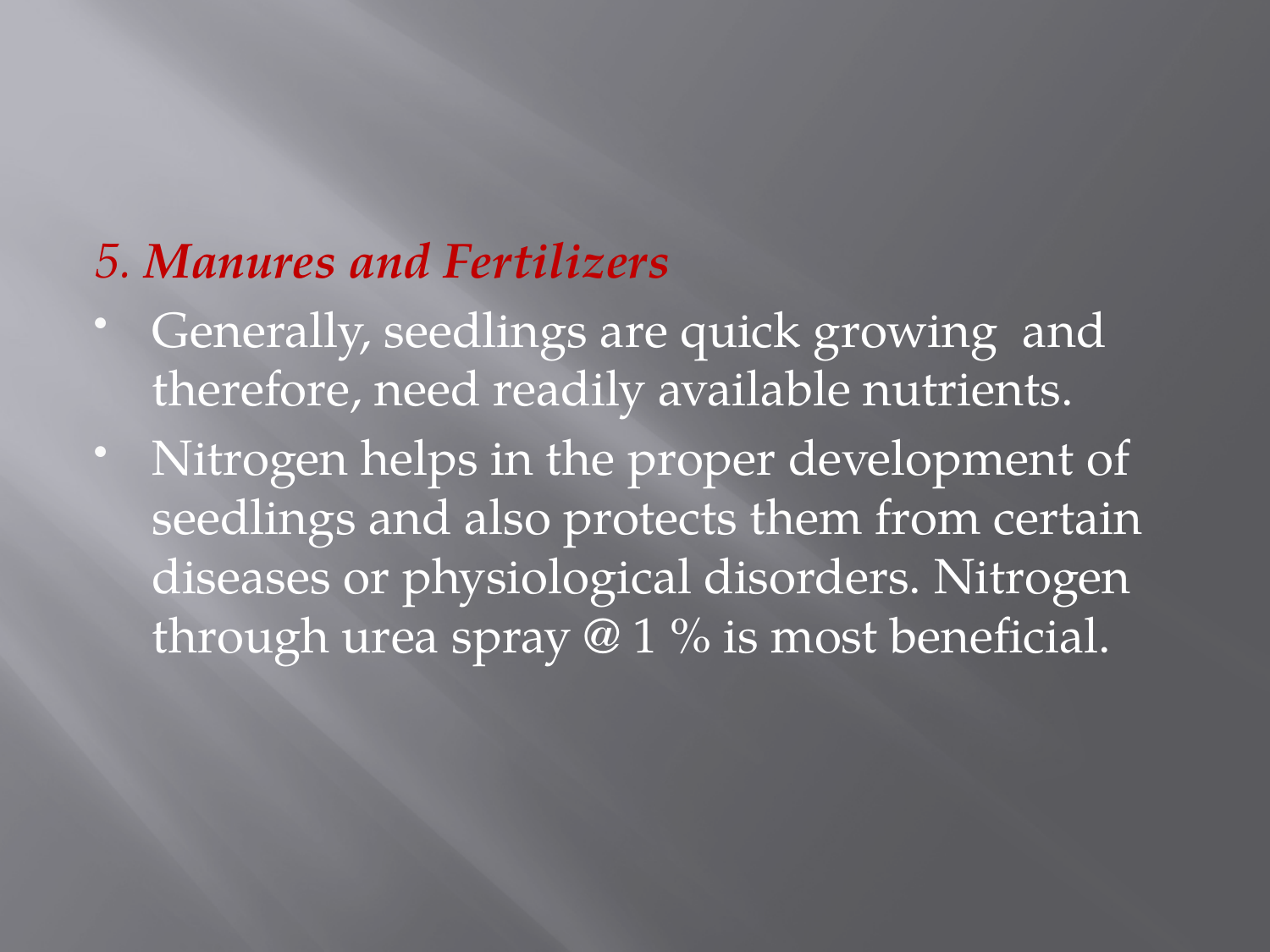

5. Manures and Fertilizers
Generally, seedlings are quick growing  and therefore, need readily available nutrients.
Nitrogen helps in the proper development of seedlings and also protects them from certain diseases or physiological disorders. Nitrogen through urea spray @ 1 % is most beneficial.